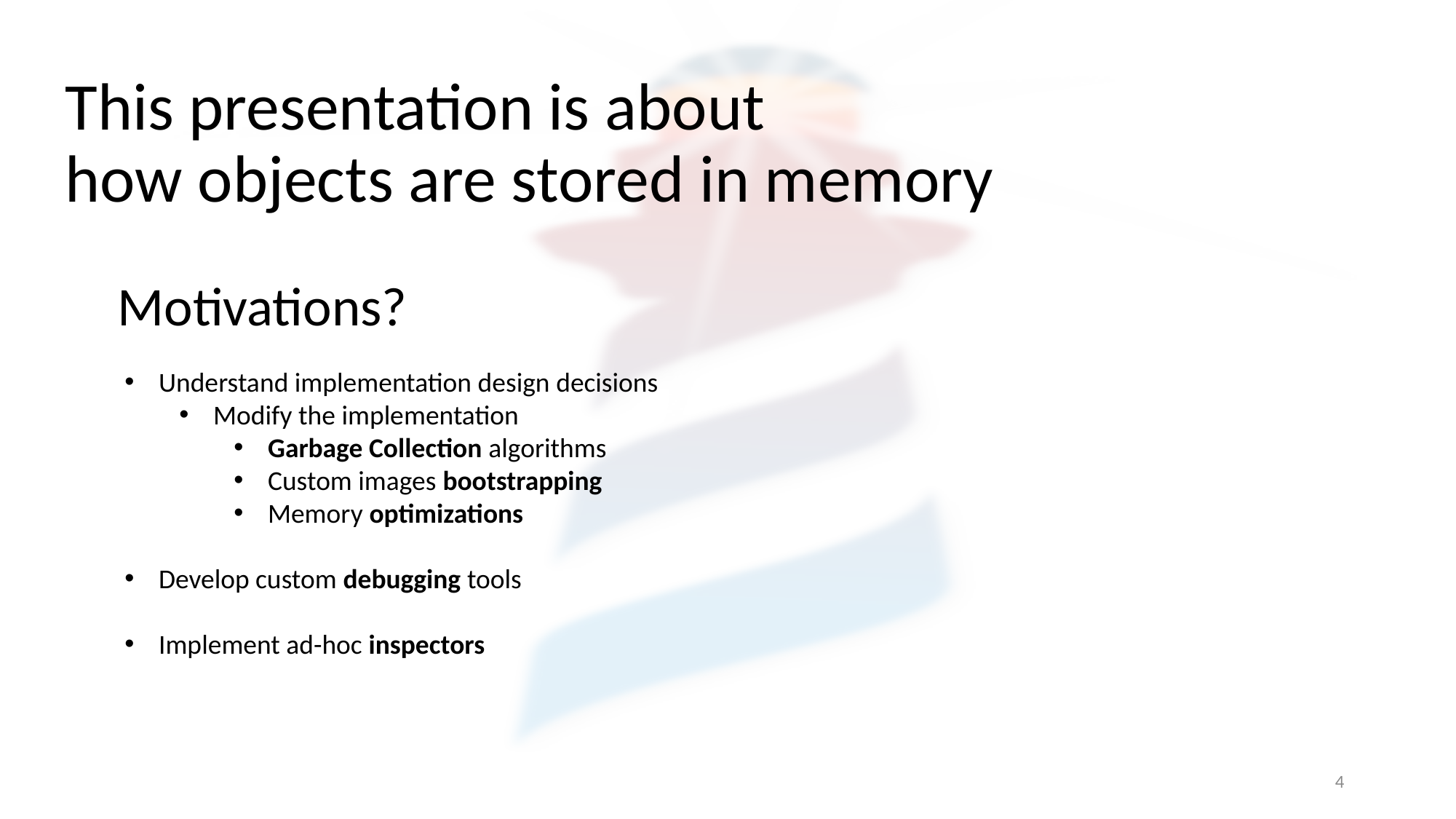

This presentation is about
how objects are stored in memory
Motivations?
Understand implementation design decisions
Modify the implementation
Garbage Collection algorithms
Custom images bootstrapping
Memory optimizations

Develop custom debugging tools

Implement ad-hoc inspectors

4